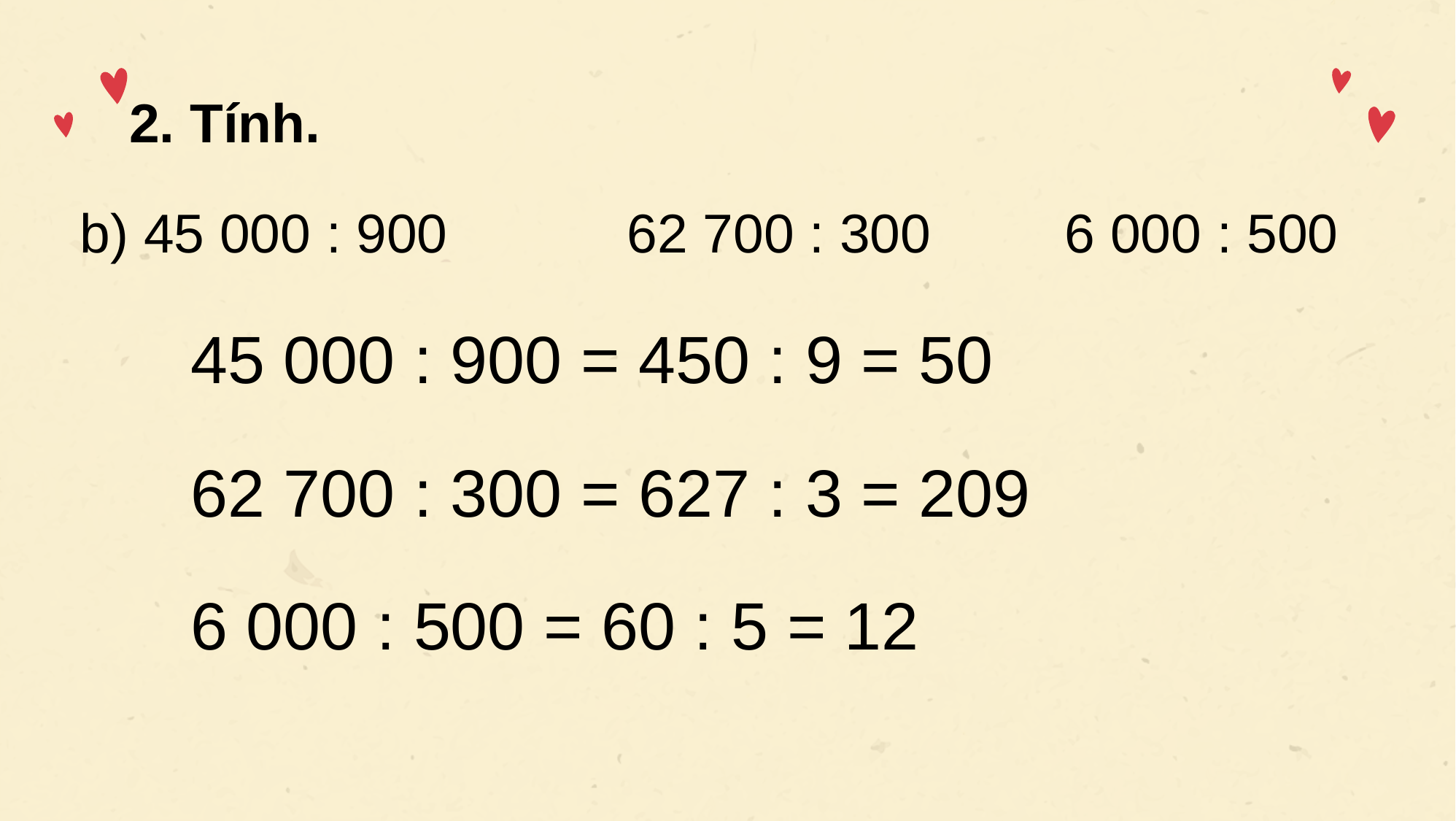

2. Tính.
b) 45 000 : 900 		62 700 : 300		6 000 : 500
45 000 : 900 = 450 : 9 = 50
62 700 : 300 = 627 : 3 = 209
6 000 : 500 = 60 : 5 = 12